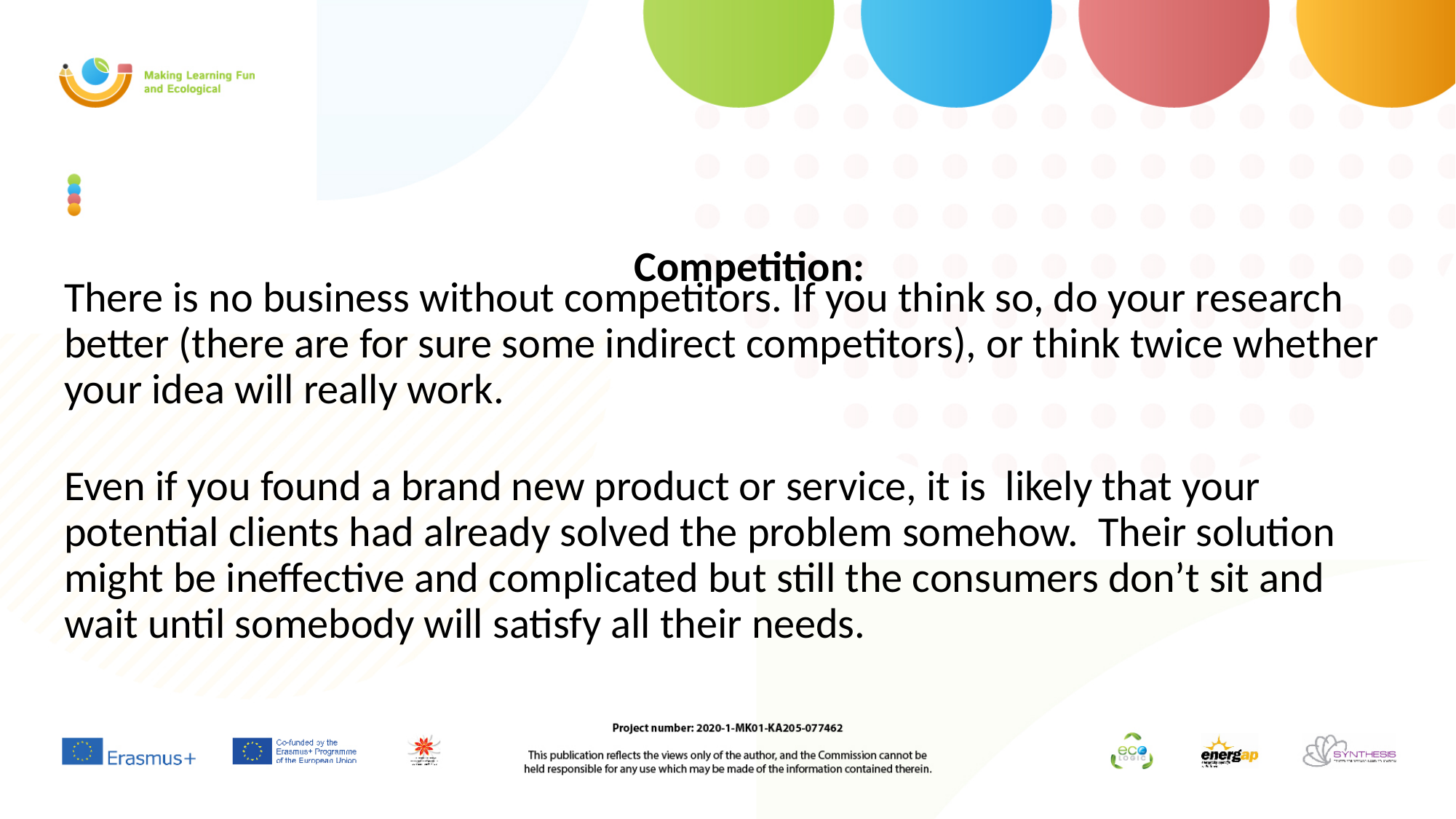

# Competition:

There is no business without competitors. If you think so, do your research better (there are for sure some indirect competitors), or think twice whether your idea will really work.
Even if you found a brand new product or service, it is  likely that your potential clients had already solved the problem somehow.  Their solution might be ineffective and complicated but still the consumers don’t sit and wait until somebody will satisfy all their needs.